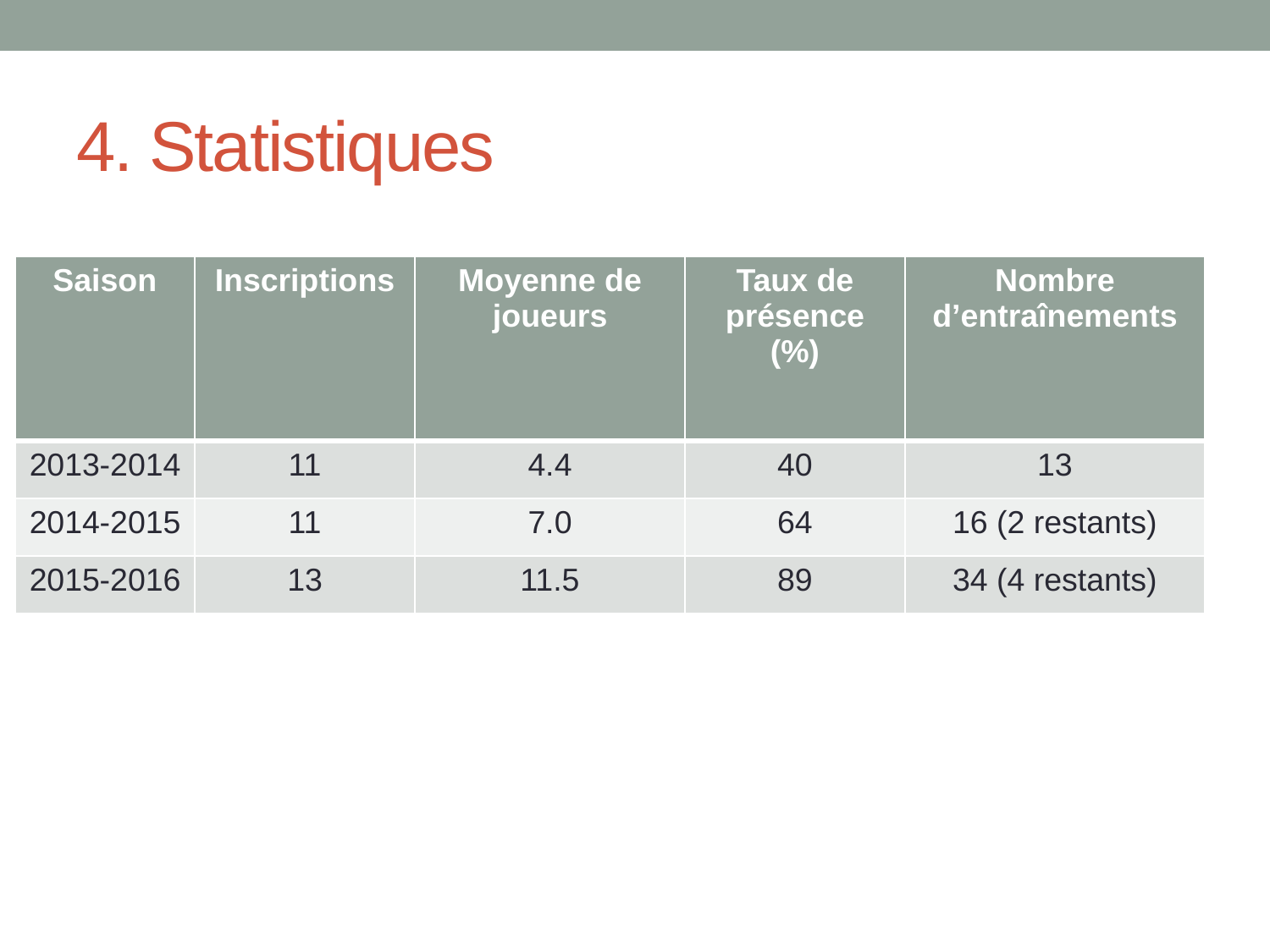

# 4. Statistiques
| Saison | Inscriptions | Moyenne de joueurs | Taux de présence (%) | Nombre d’entraînements |
| --- | --- | --- | --- | --- |
| 2013-2014 | 11 | 4.4 | 40 | 13 |
| 2014-2015 | 11 | 7.0 | 64 | 16 (2 restants) |
| 2015-2016 | 13 | 11.5 | 89 | 34 (4 restants) |